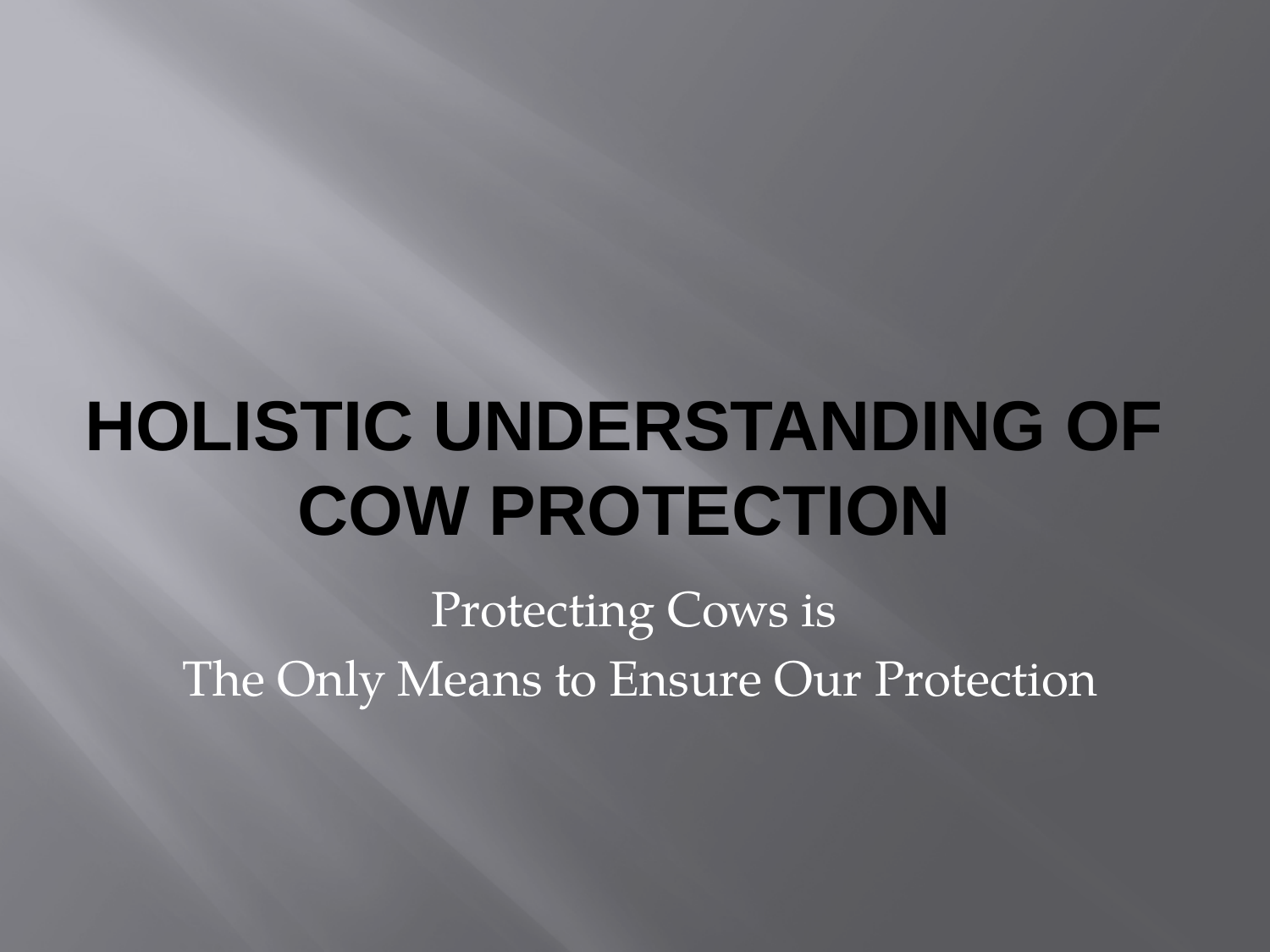

# Holistic understanding of Cow protection
Protecting Cows is
The Only Means to Ensure Our Protection